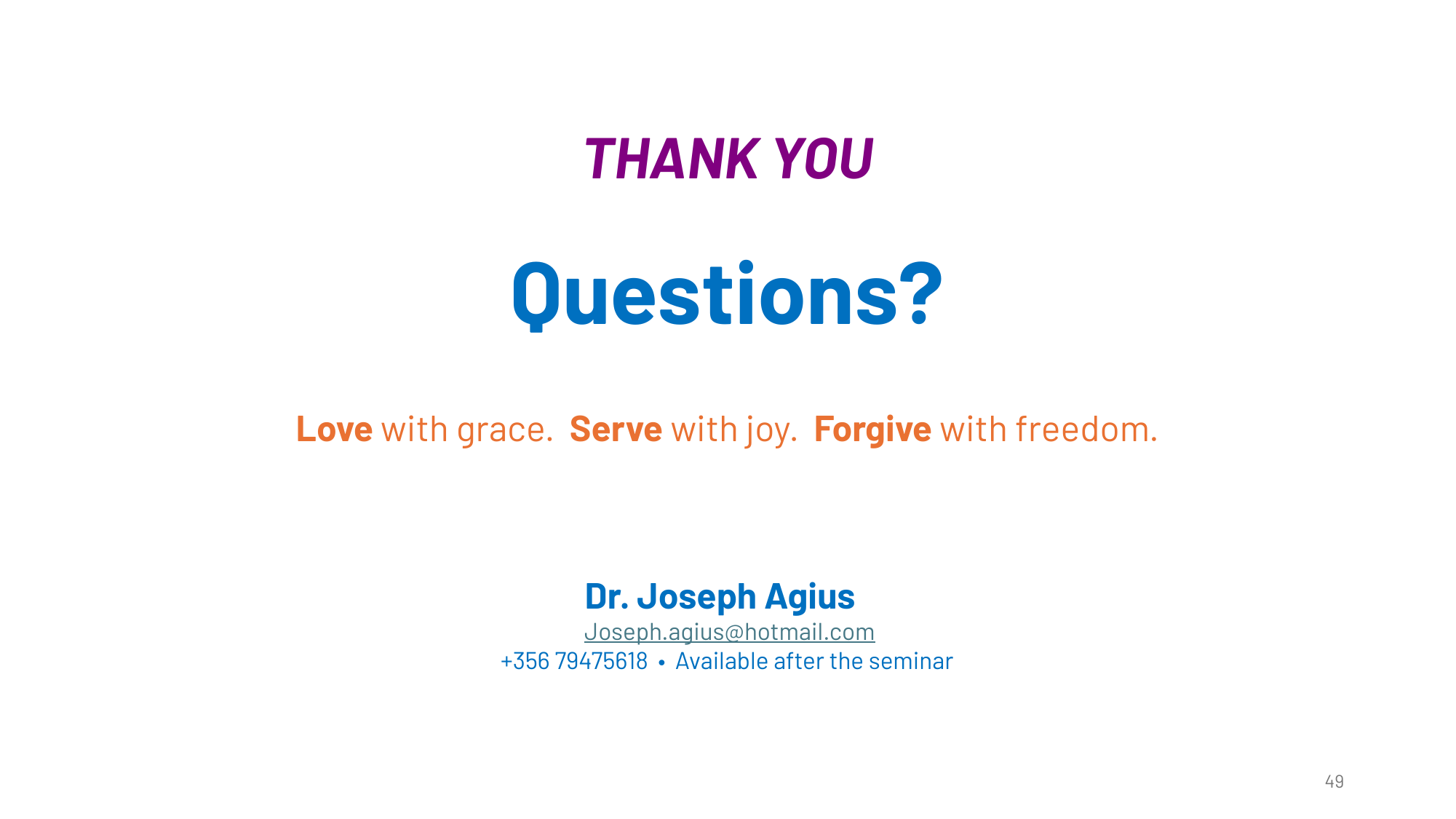

THANK YOU
Questions?
Love with grace.  Serve with joy.  Forgive with freedom.
Dr. Joseph Agius
 Joseph.agius@hotmail.com
+356 79475618  •  Available after the seminar
49